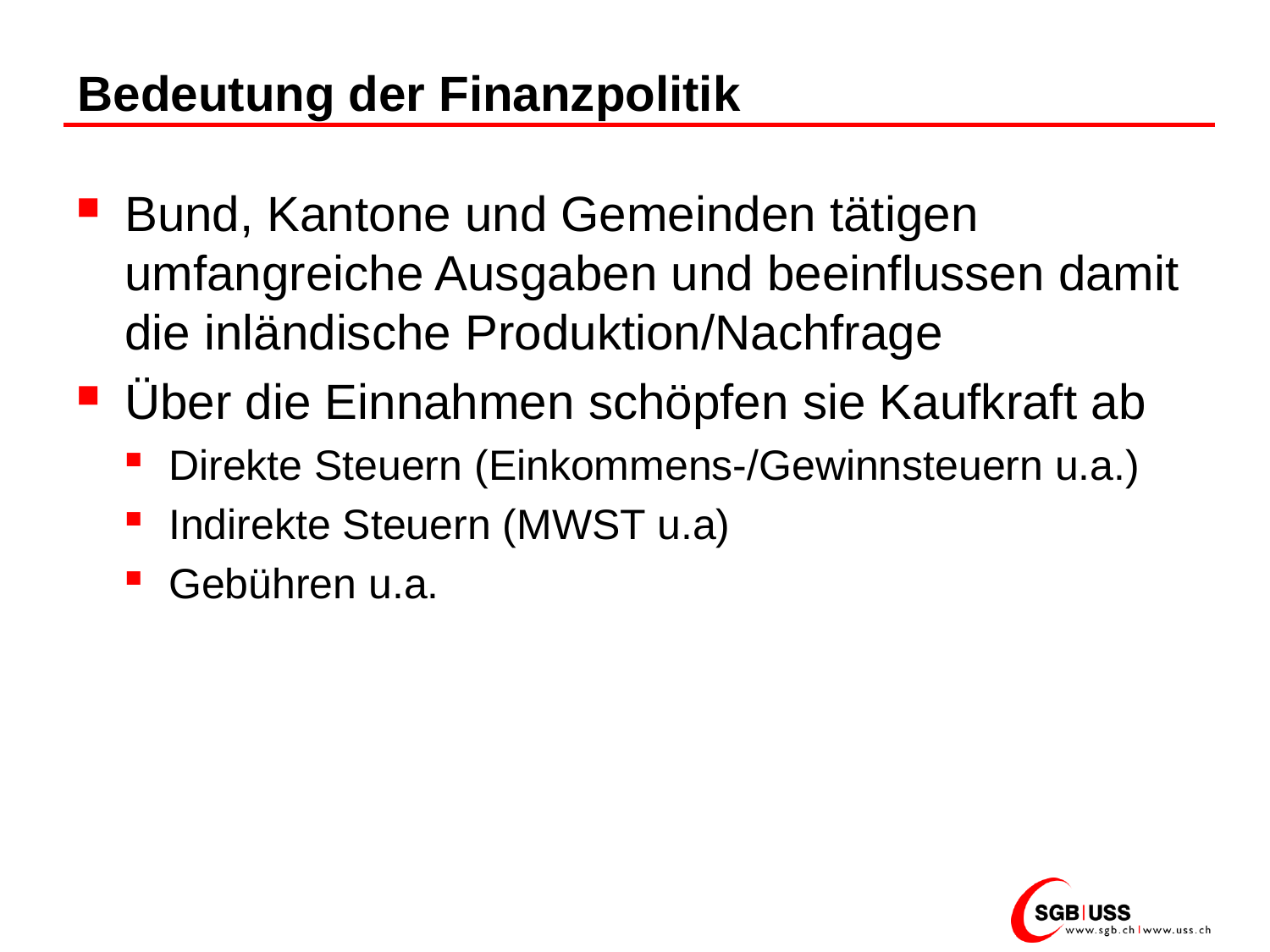

# Bedeutung der Finanzpolitik
Bund, Kantone und Gemeinden tätigen umfangreiche Ausgaben und beeinflussen damit die inländische Produktion/Nachfrage
Über die Einnahmen schöpfen sie Kaufkraft ab
Direkte Steuern (Einkommens-/Gewinnsteuern u.a.)
Indirekte Steuern (MWST u.a)
Gebühren u.a.